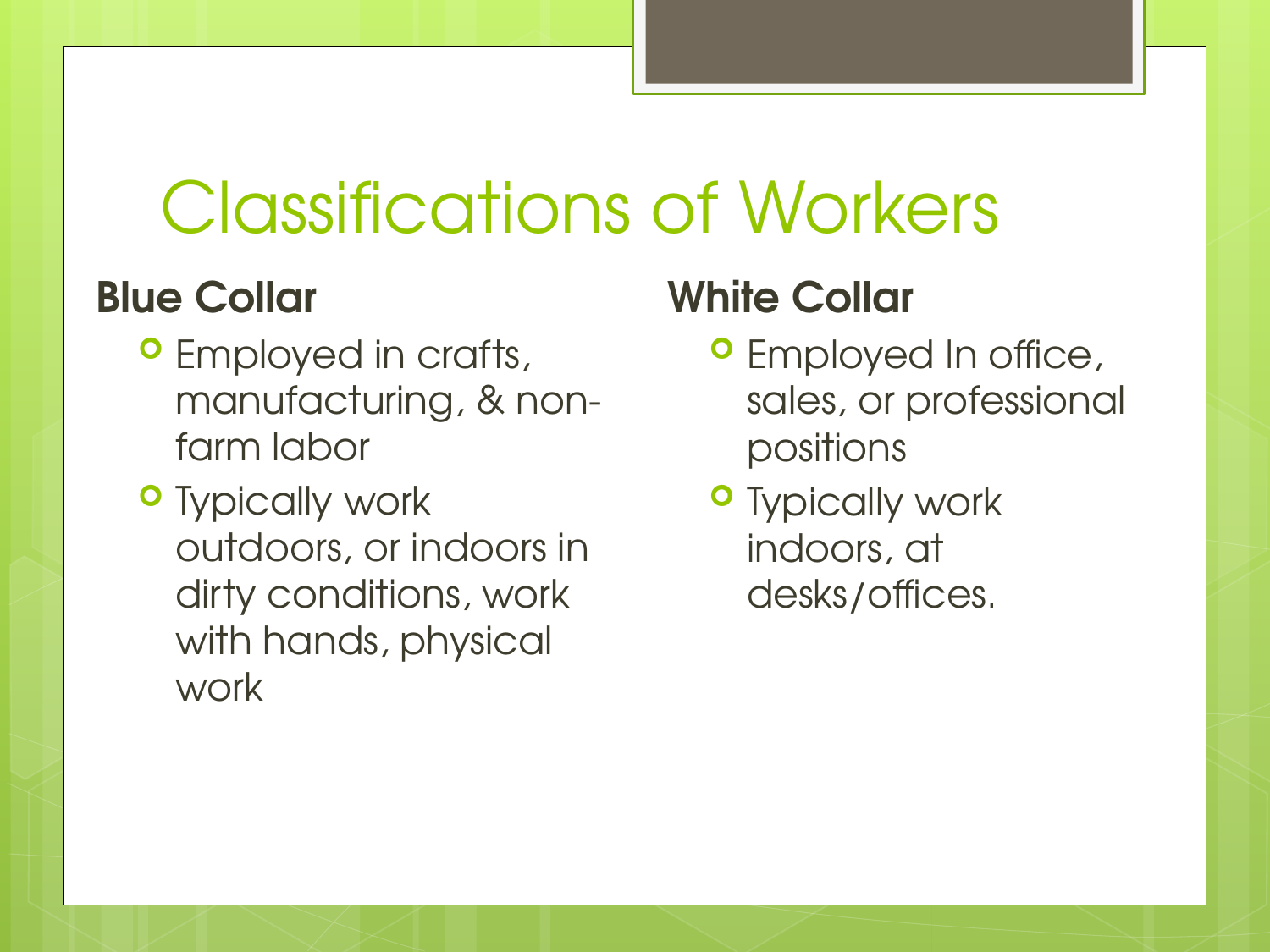

# Classifications of Workers
Blue Collar
Employed in crafts, manufacturing, & non-farm labor
Typically work outdoors, or indoors in dirty conditions, work with hands, physical work
White Collar
Employed In office, sales, or professional positions
Typically work indoors, at desks/offices.